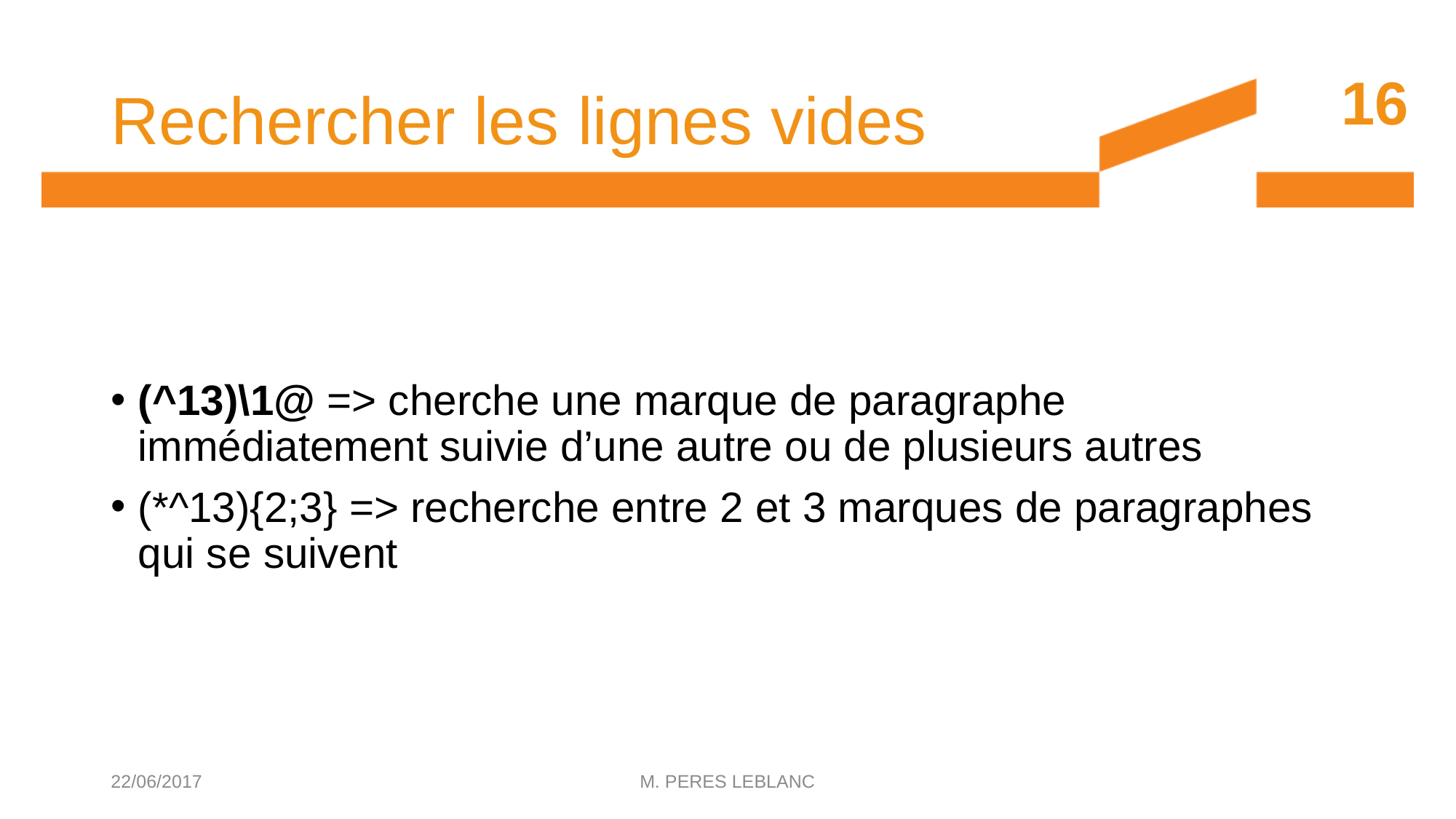

# Rechercher les lignes vides
16
(^13)\1@ => cherche une marque de paragraphe immédiatement suivie d’une autre ou de plusieurs autres
(*^13){2;3} => recherche entre 2 et 3 marques de paragraphes qui se suivent
22/06/2017
M. PERES LEBLANC